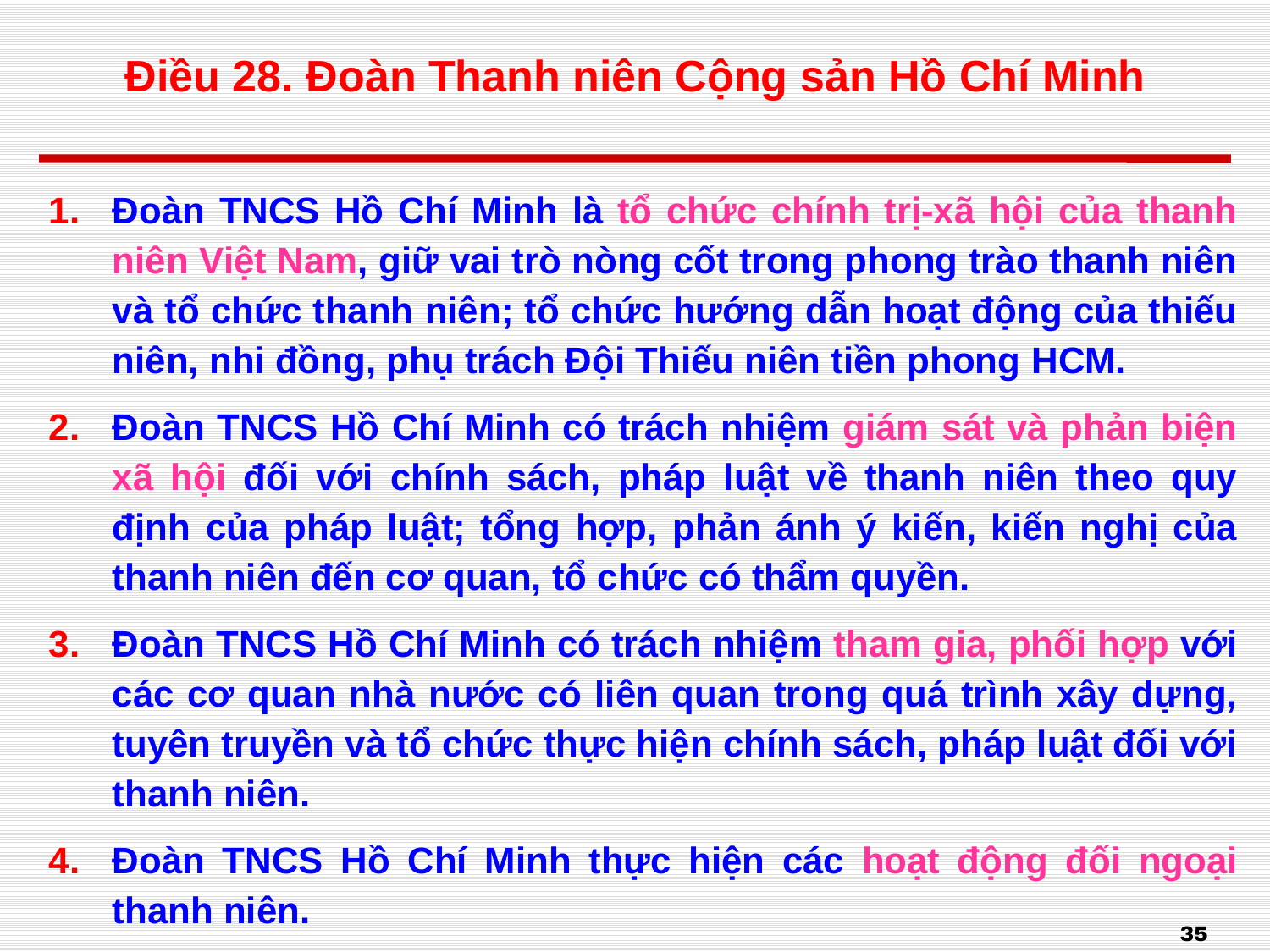

# Điều 28. Đoàn Thanh niên Cộng sản Hồ Chí Minh
Đoàn TNCS Hồ Chí Minh là tổ chức chính trị-xã hội của thanh niên Việt Nam, giữ vai trò nòng cốt trong phong trào thanh niên và tổ chức thanh niên; tổ chức hướng dẫn hoạt động của thiếu niên, nhi đồng, phụ trách Đội Thiếu niên tiền phong HCM.
Đoàn TNCS Hồ Chí Minh có trách nhiệm giám sát và phản biện xã hội đối với chính sách, pháp luật về thanh niên theo quy định của pháp luật; tổng hợp, phản ánh ý kiến, kiến nghị của thanh niên đến cơ quan, tổ chức có thẩm quyền.
Đoàn TNCS Hồ Chí Minh có trách nhiệm tham gia, phối hợp với các cơ quan nhà nước có liên quan trong quá trình xây dựng, tuyên truyền và tổ chức thực hiện chính sách, pháp luật đối với thanh niên.
Đoàn TNCS Hồ Chí Minh thực hiện các hoạt động đối ngoại thanh niên.